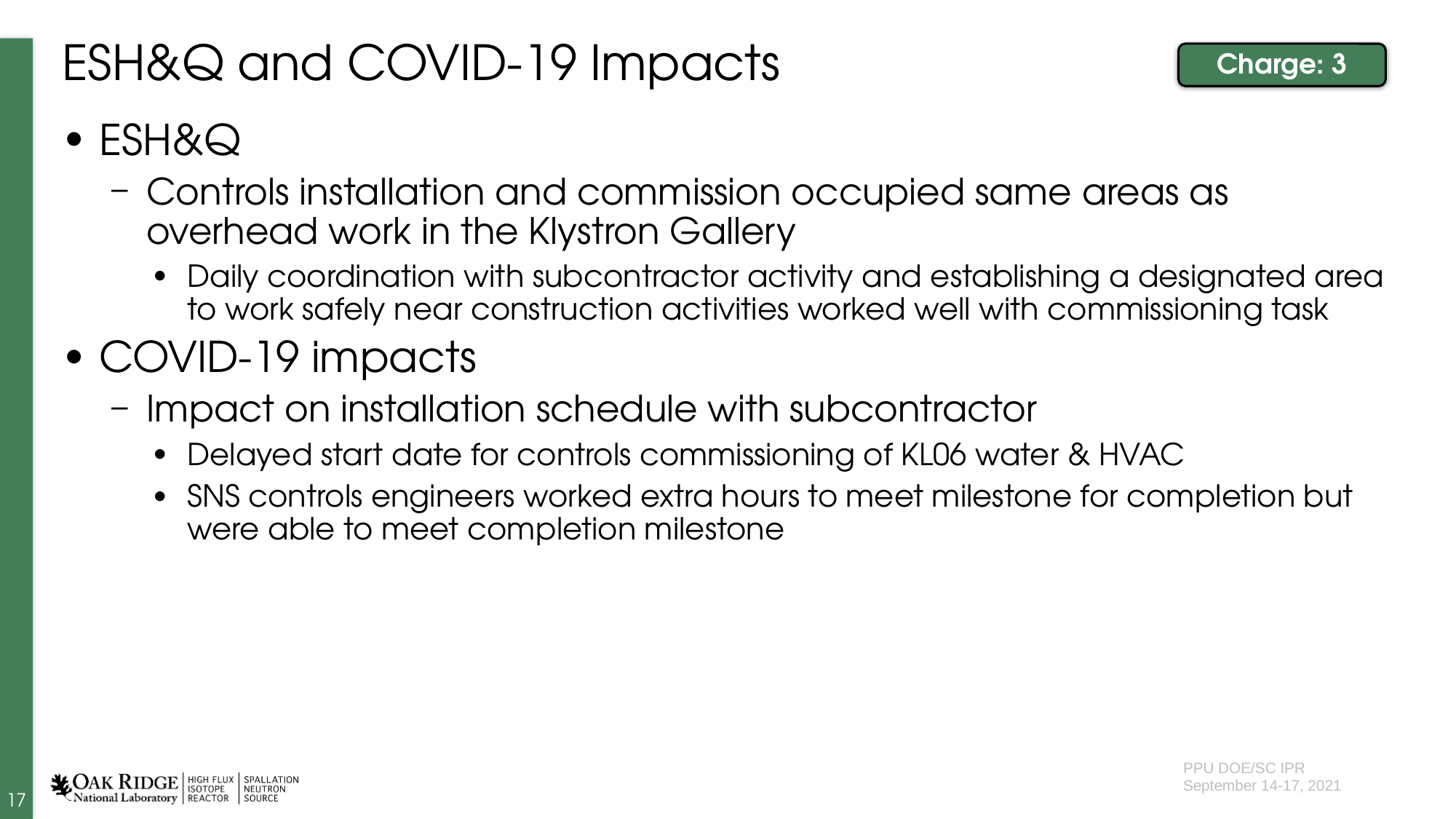

# ESH&Q and COVID-19 Impacts
Charge: 3
ESH&Q
Controls installation and commission occupied same areas as overhead work in the Klystron Gallery
Daily coordination with subcontractor activity and establishing a designated area to work safely near construction activities worked well with commissioning task
COVID-19 impacts
Impact on installation schedule with subcontractor
Delayed start date for controls commissioning of KL06 water & HVAC
SNS controls engineers worked extra hours to meet milestone for completion but were able to meet completion milestone